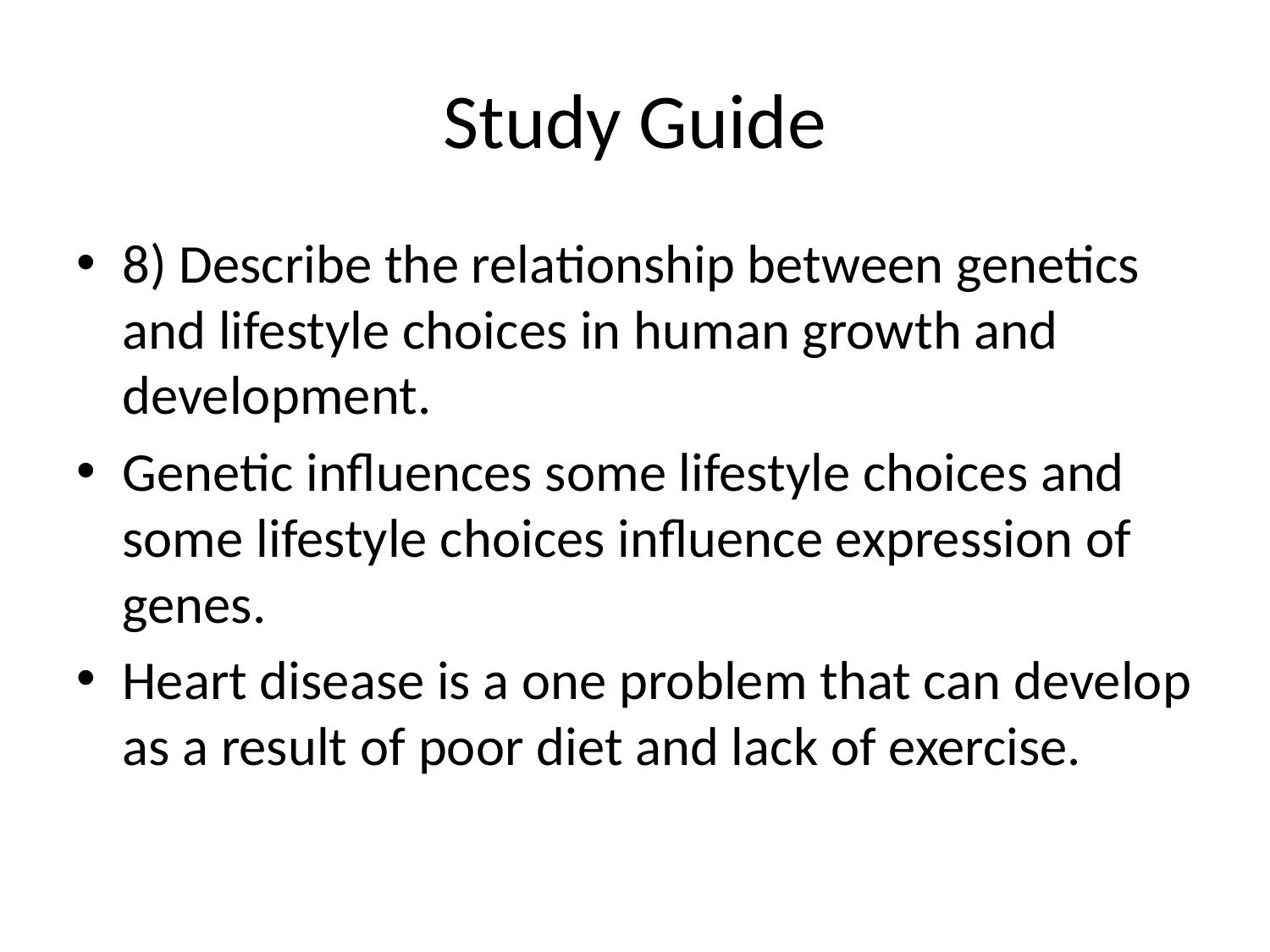

# Study Guide
8) Describe the relationship between genetics and lifestyle choices in human growth and development.
Genetic influences some lifestyle choices and some lifestyle choices influence expression of genes.
Heart disease is a one problem that can develop as a result of poor diet and lack of exercise.